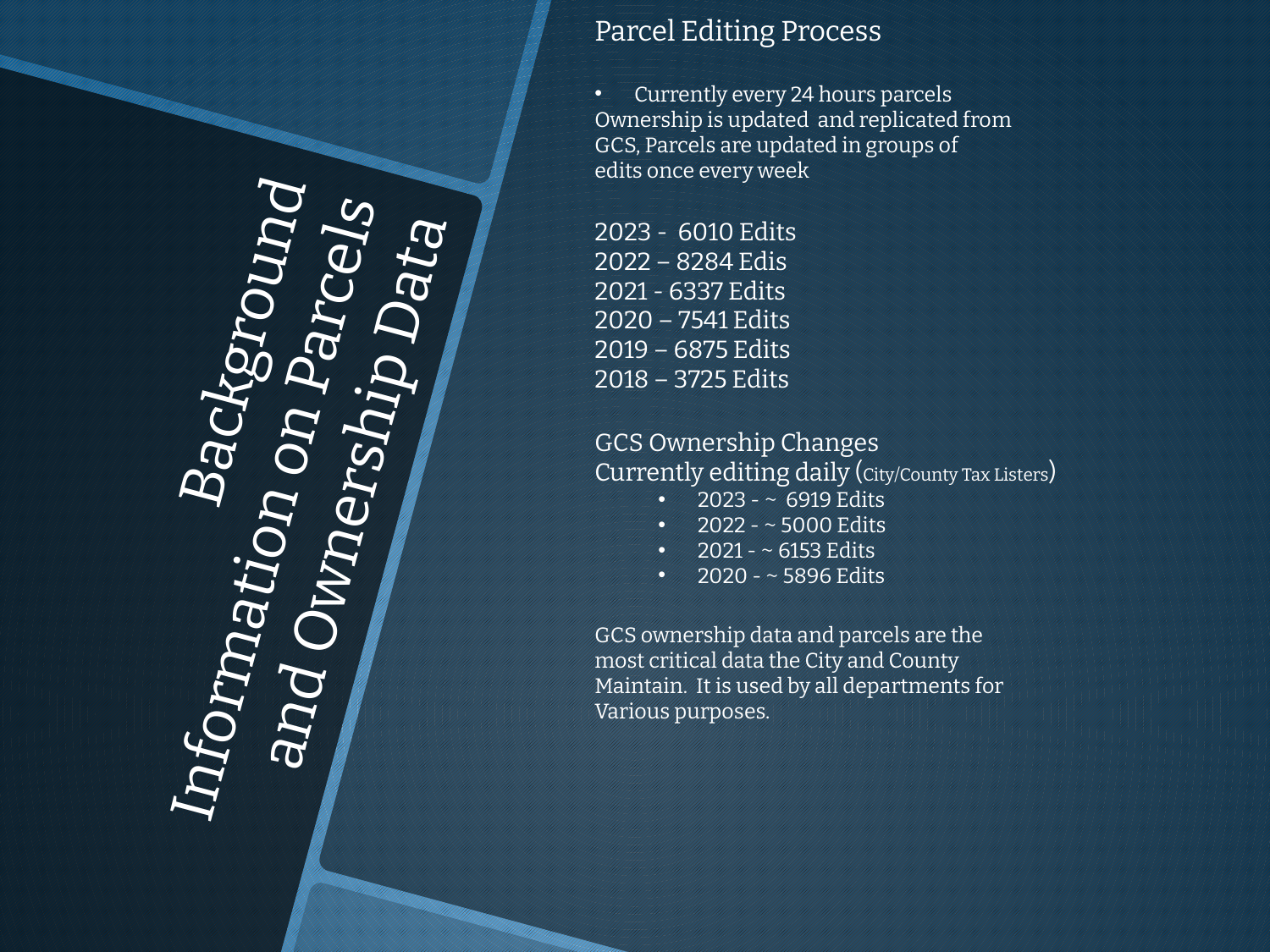

Parcel Editing Process

Currently every 24 hours parcels
Ownership is updated  and replicated from
GCS, Parcels are updated in groups of
edits once every week

2023 -  6010 Edits
2022 – 8284 Edis
2021 - 6337 Edits
2020 – 7541 Edits
2019 – 6875 Edits
2018 – 3725 Edits

GCS Ownership Changes
Currently editing daily (City/County Tax Listers)
2023 - ~  6919 Edits
2022 - ~ 5000 Edits
2021 - ~ 6153 Edits
2020 - ~ 5896 Edits

GCS ownership data and parcels are the
most critical data the City and County
Maintain.  It is used by all departments for
Various purposes.
# Background Information on Parcels and Ownership Data